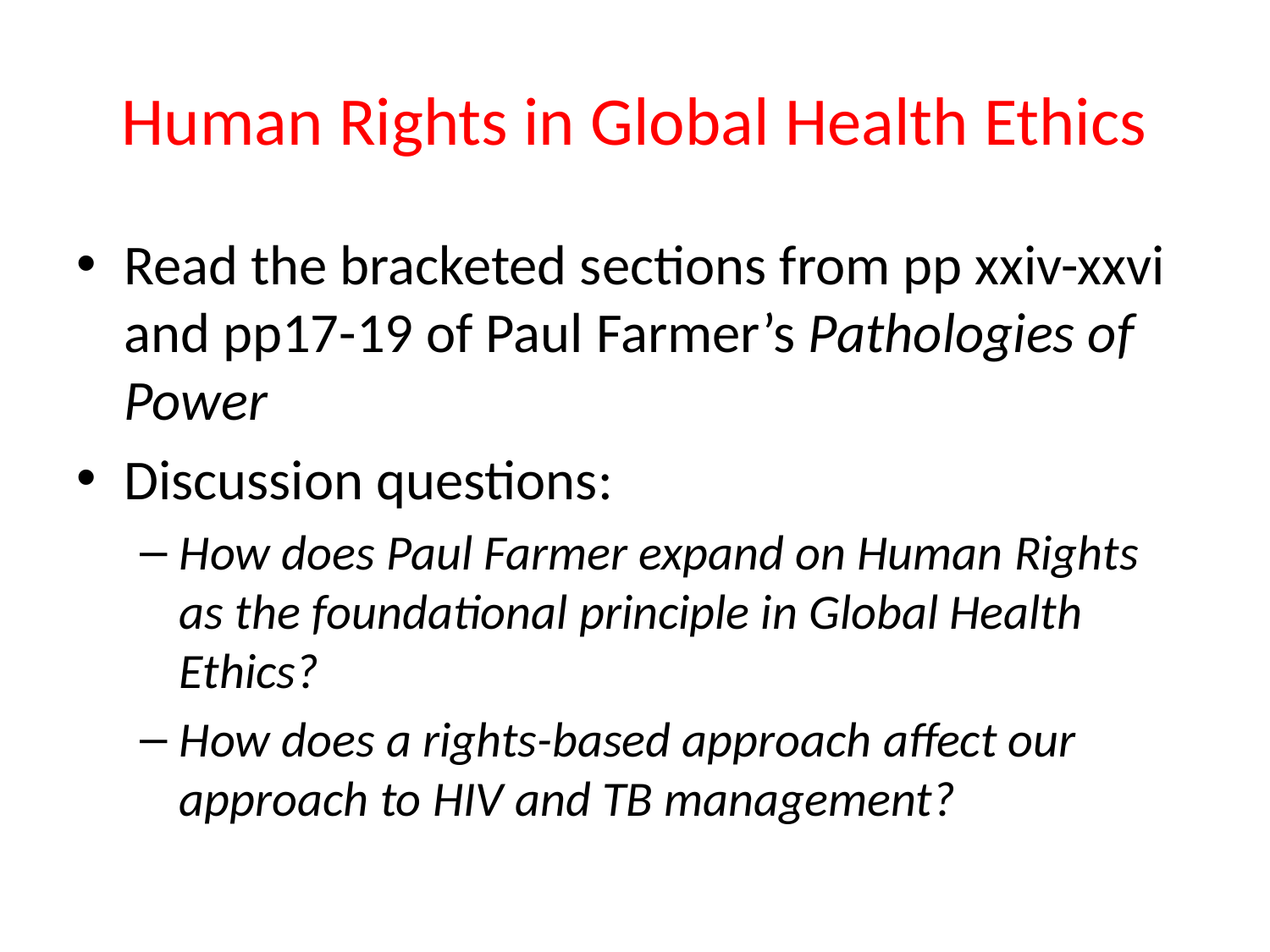

# Human Rights in Global Health Ethics
Read the bracketed sections from pp xxiv-xxvi and pp17-19 of Paul Farmer’s Pathologies of Power
Discussion questions:
How does Paul Farmer expand on Human Rights as the foundational principle in Global Health Ethics?
How does a rights-based approach affect our approach to HIV and TB management?